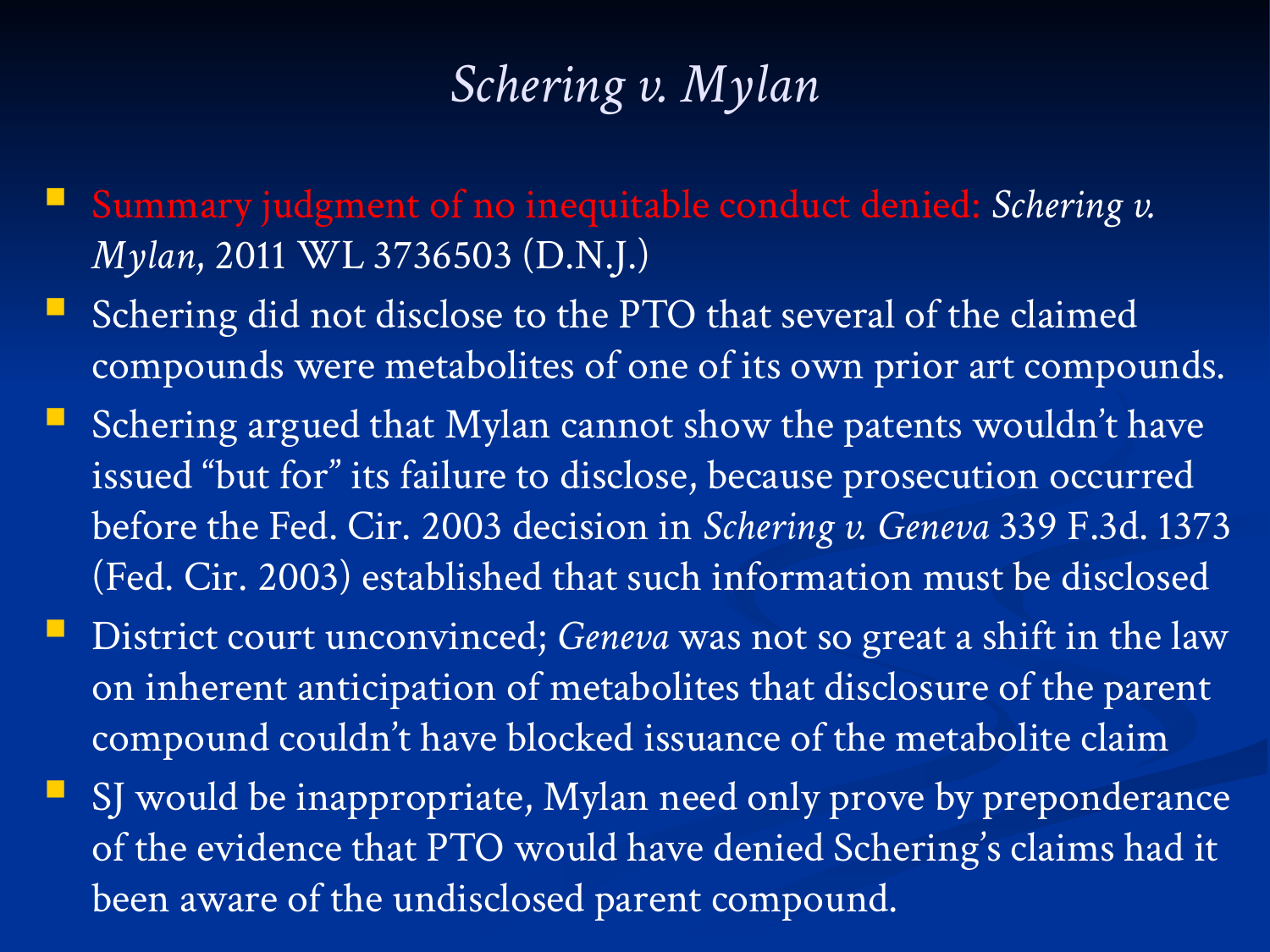

# Schering v. Mylan
Summary judgment of no inequitable conduct denied: Schering v. Mylan, 2011 WL 3736503 (D.N.J.)
Schering did not disclose to the PTO that several of the claimed compounds were metabolites of one of its own prior art compounds.
Schering argued that Mylan cannot show the patents wouldn’t have issued “but for” its failure to disclose, because prosecution occurred before the Fed. Cir. 2003 decision in Schering v. Geneva 339 F.3d. 1373 (Fed. Cir. 2003) established that such information must be disclosed
District court unconvinced; Geneva was not so great a shift in the law on inherent anticipation of metabolites that disclosure of the parent compound couldn’t have blocked issuance of the metabolite claim
SJ would be inappropriate, Mylan need only prove by preponderance of the evidence that PTO would have denied Schering’s claims had it been aware of the undisclosed parent compound.